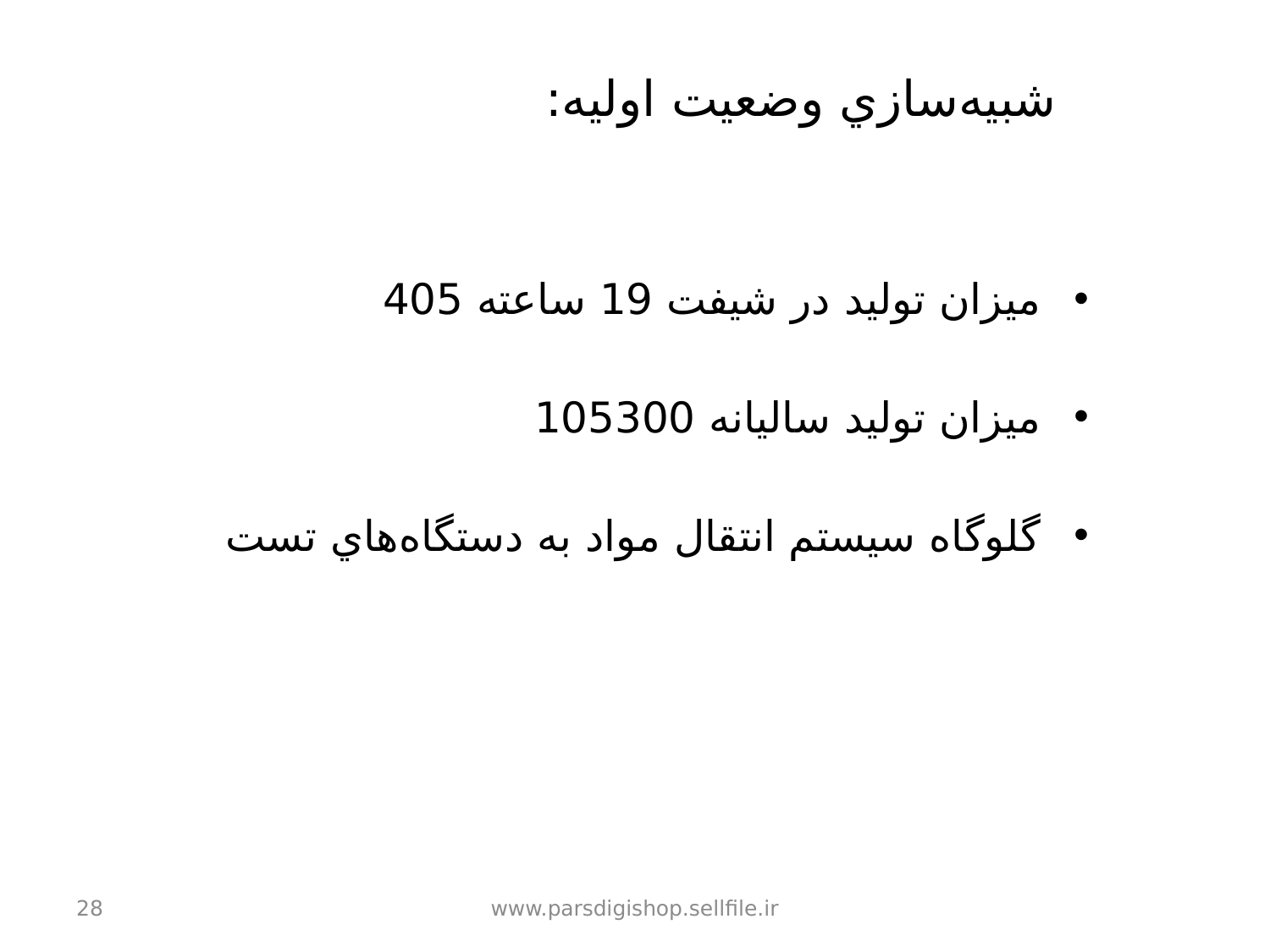

# شبيه‌سازي وضعيت اوليه:
ميزان توليد در شيفت 19 ساعته 405

ميزان توليد ساليانه 105300

گلوگاه سيستم انتقال مواد به دستگاه‌هاي تست
28
www.parsdigishop.sellfile.ir